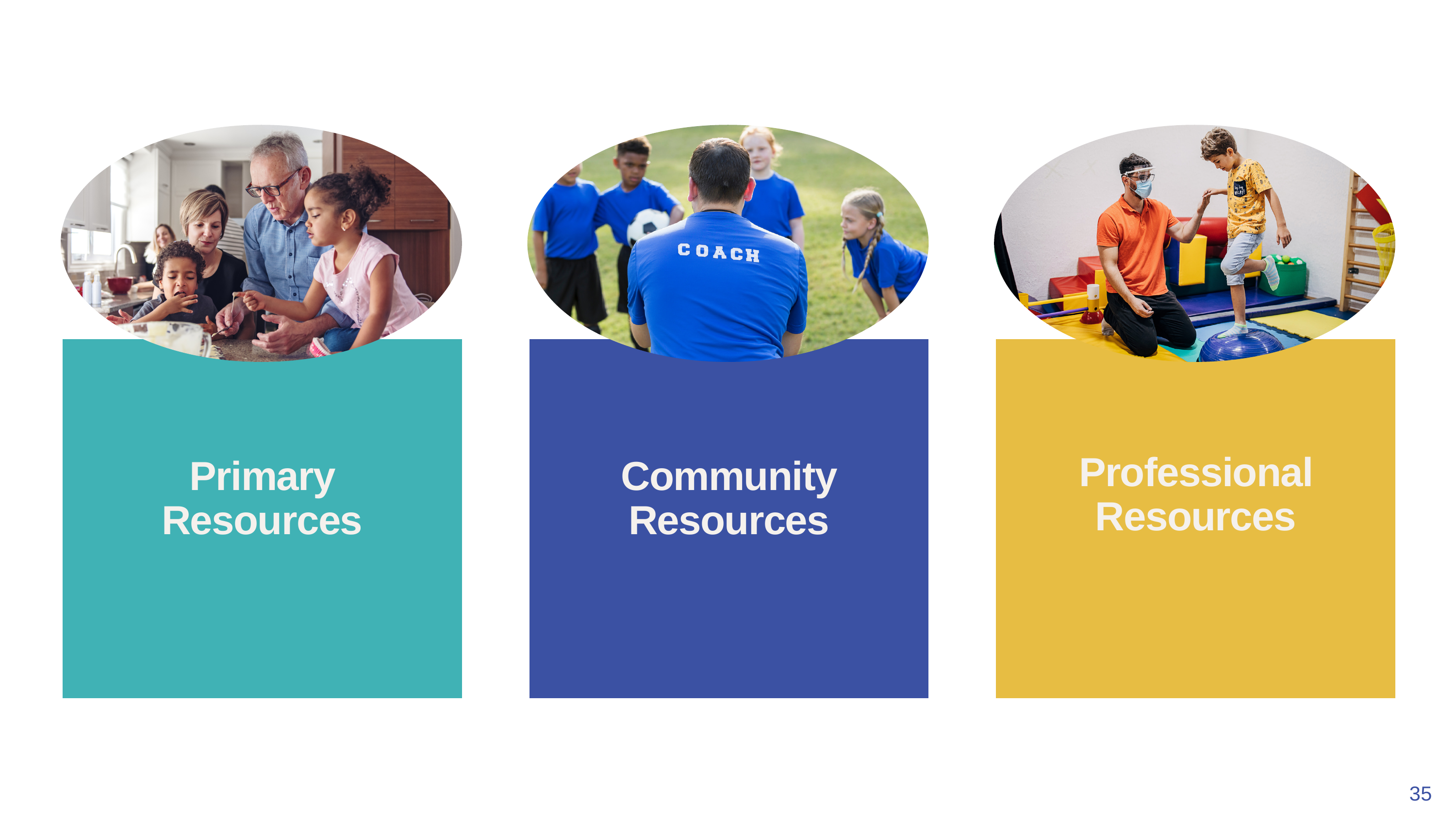

Professional Resources
Primary Resources
Community Resources
35